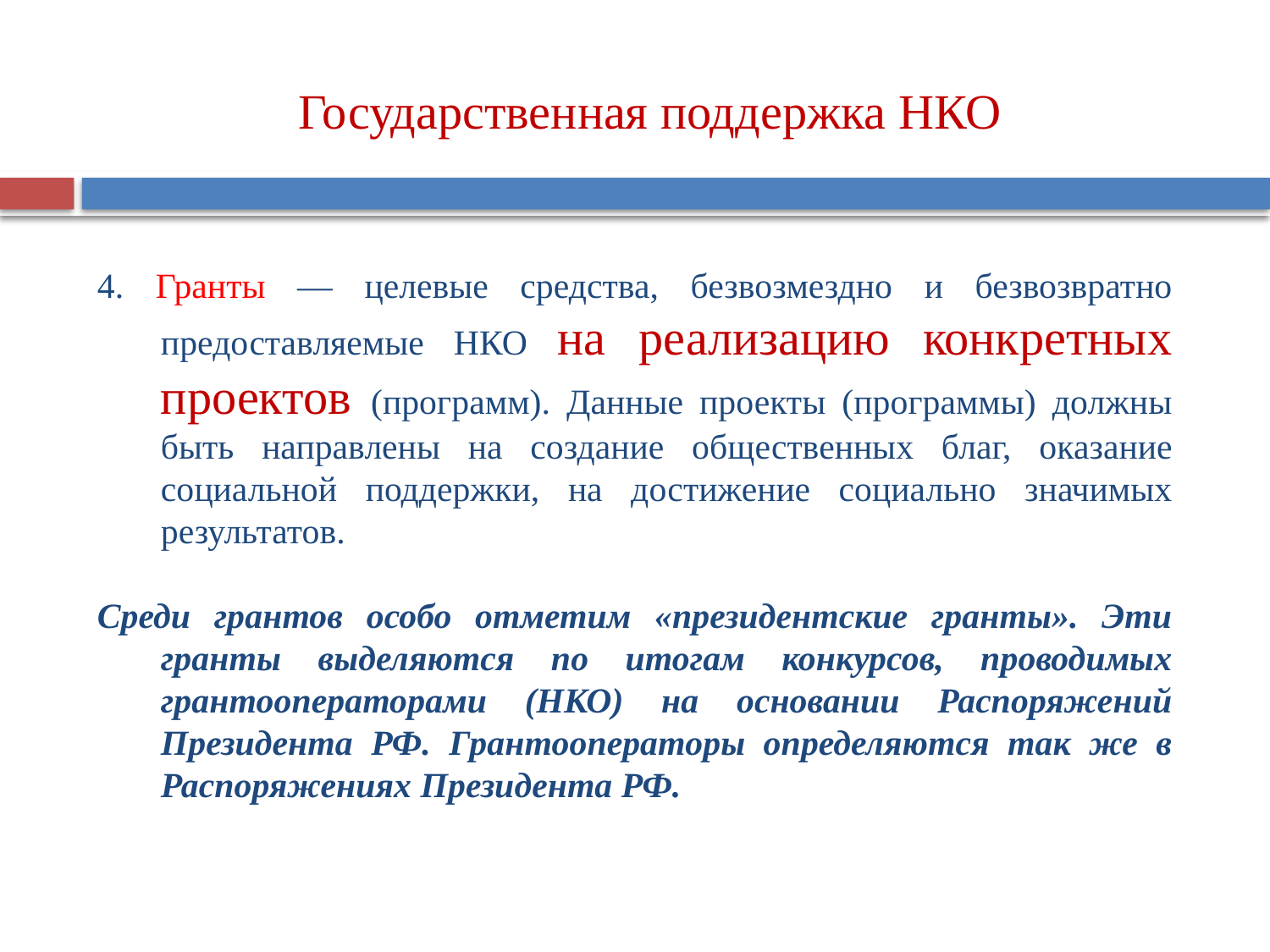

Государственная поддержка НКО

4. Гранты — целевые средства, безвозмездно и безвозвратно предоставляемые НКО на реализацию конкретных проектов (программ). Данные проекты (программы) должны быть направлены на создание общественных благ, оказание социальной поддержки, на достижение социально значимых результатов.

Среди грантов особо отметим «президентские гранты». Эти гранты выделяются по итогам конкурсов, проводимых грантооператорами (НКО) на основании Распоряжений Президента РФ. Грантооператоры определяются так же в Распоряжениях Президента РФ.